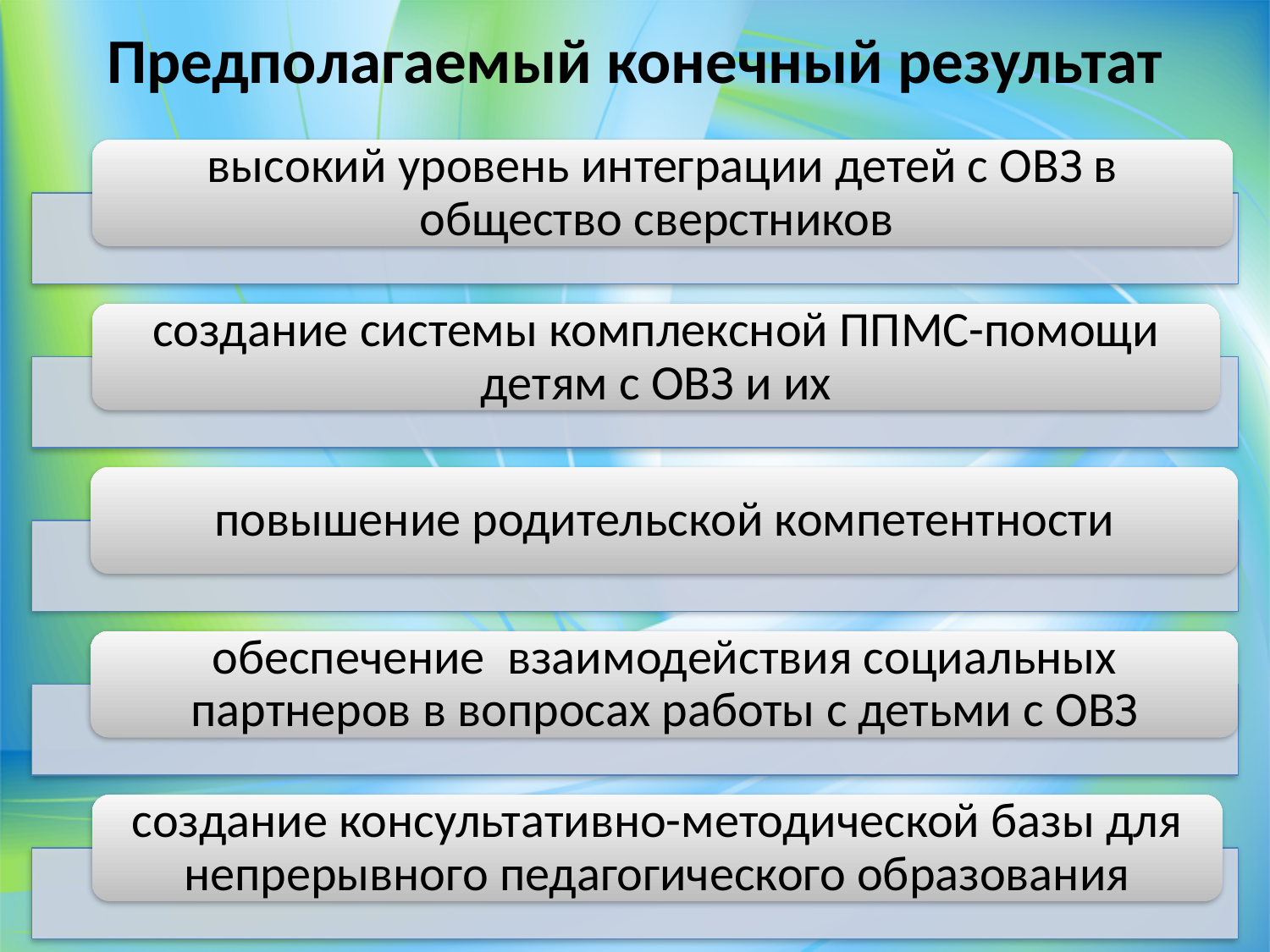

# Предполагаемый конечный результат
высокий уровень интеграции детей с ОВЗ в общество сверстников
создание системы комплексной ППМС-помощи детям с ОВЗ и их
повышение родительской компетентности
обеспечение  взаимодействия социальных партнеров в вопросах работы с детьми с ОВЗ
создание консультативно-методической базы для непрерывного педагогического образования